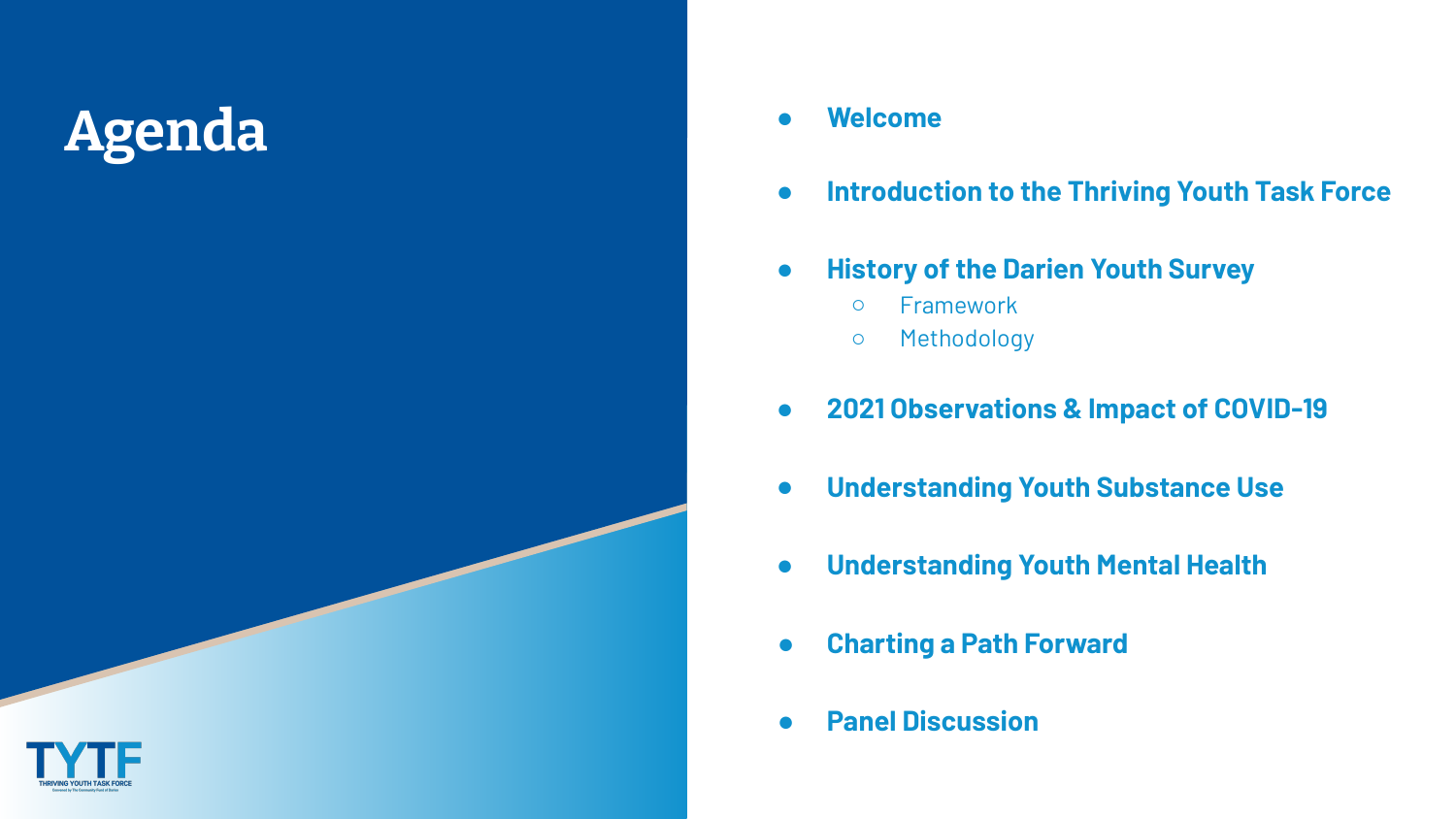

# Agenda
Welcome
Introduction to the Thriving Youth Task Force
History of the Darien Youth Survey
Framework
Methodology
2021 Observations & Impact of COVID-19
Understanding Youth Substance Use
Understanding Youth Mental Health
Charting a Path Forward
Panel Discussion